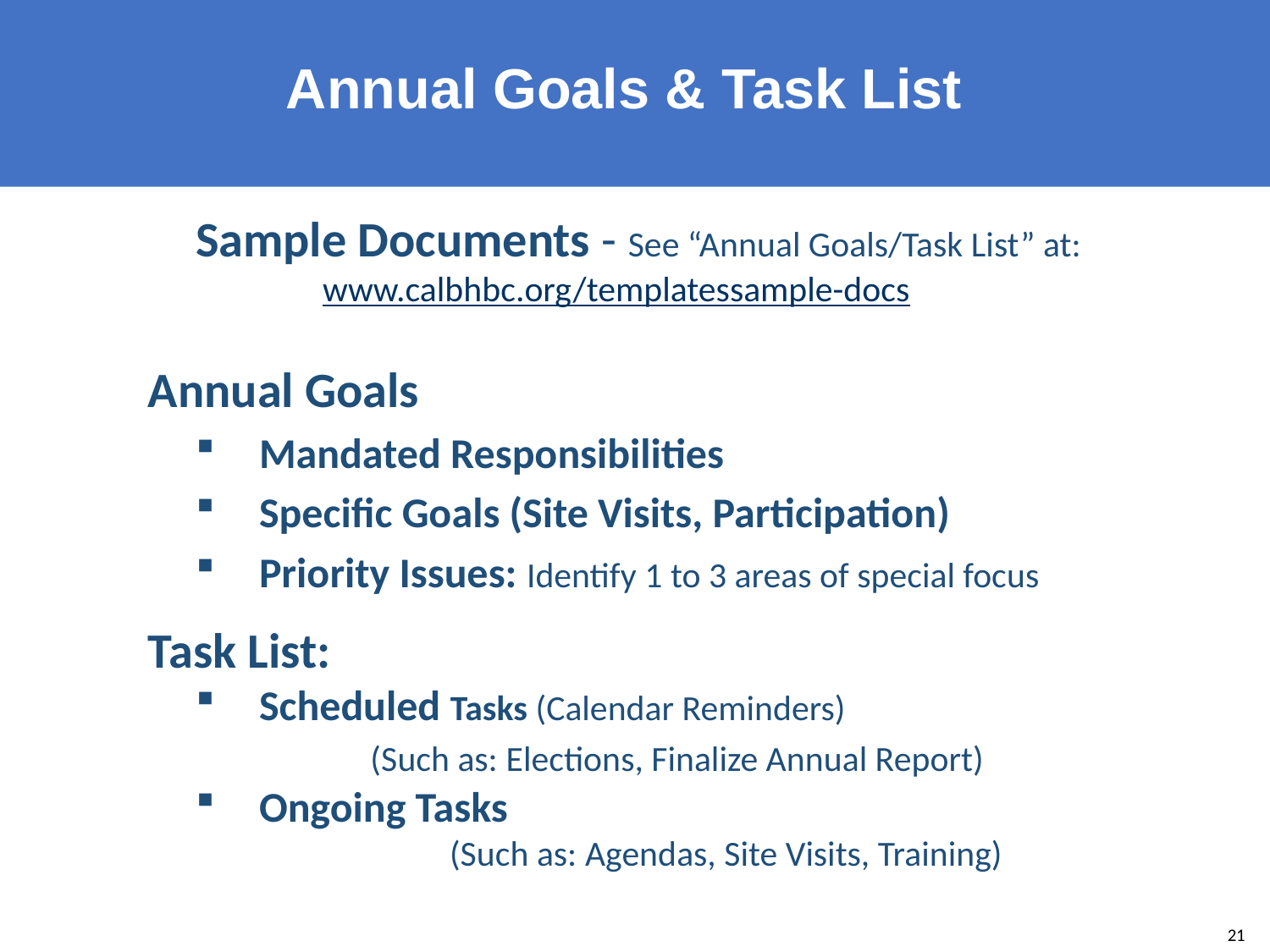

Annual Goals & Task List
Sample Documents - See “Annual Goals/Task List” at: 	www.calbhbc.org/templatessample-docs

Annual Goals
Mandated Responsibilities
Specific Goals (Site Visits, Participation)
Priority Issues: Identify 1 to 3 areas of special focus
Task List:
Scheduled Tasks (Calendar Reminders)
	(Such as: Elections, Finalize Annual Report)
Ongoing Tasks
		(Such as: Agendas, Site Visits, Training)